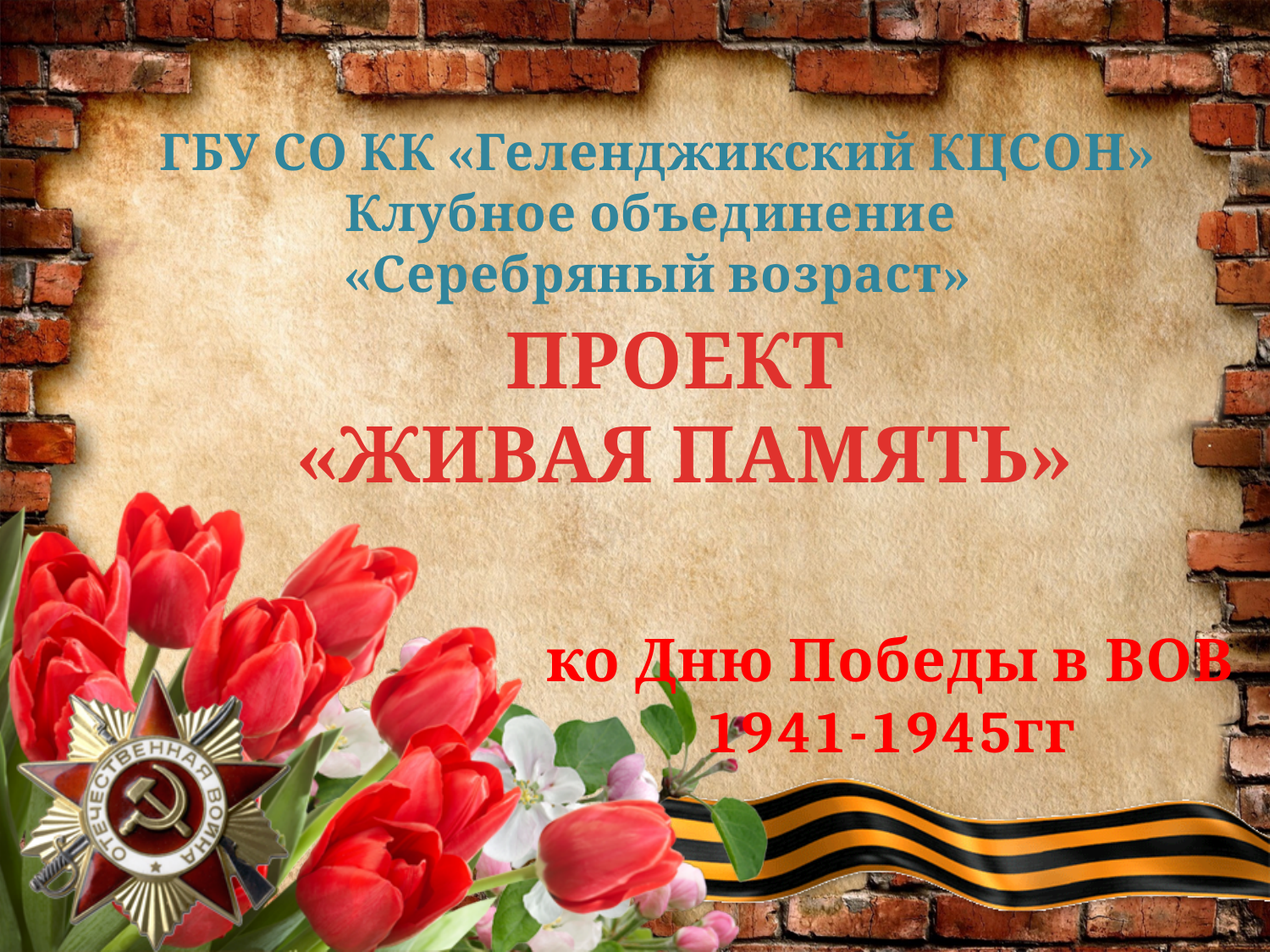

ГБУ СО КК «Геленджикский КЦСОН»
Клубное объединение
«Серебряный возраст»
# ПРОЕКТ «ЖИВАЯ ПАМЯТЬ»
ко Дню Победы в ВОВ
1941-1945гг